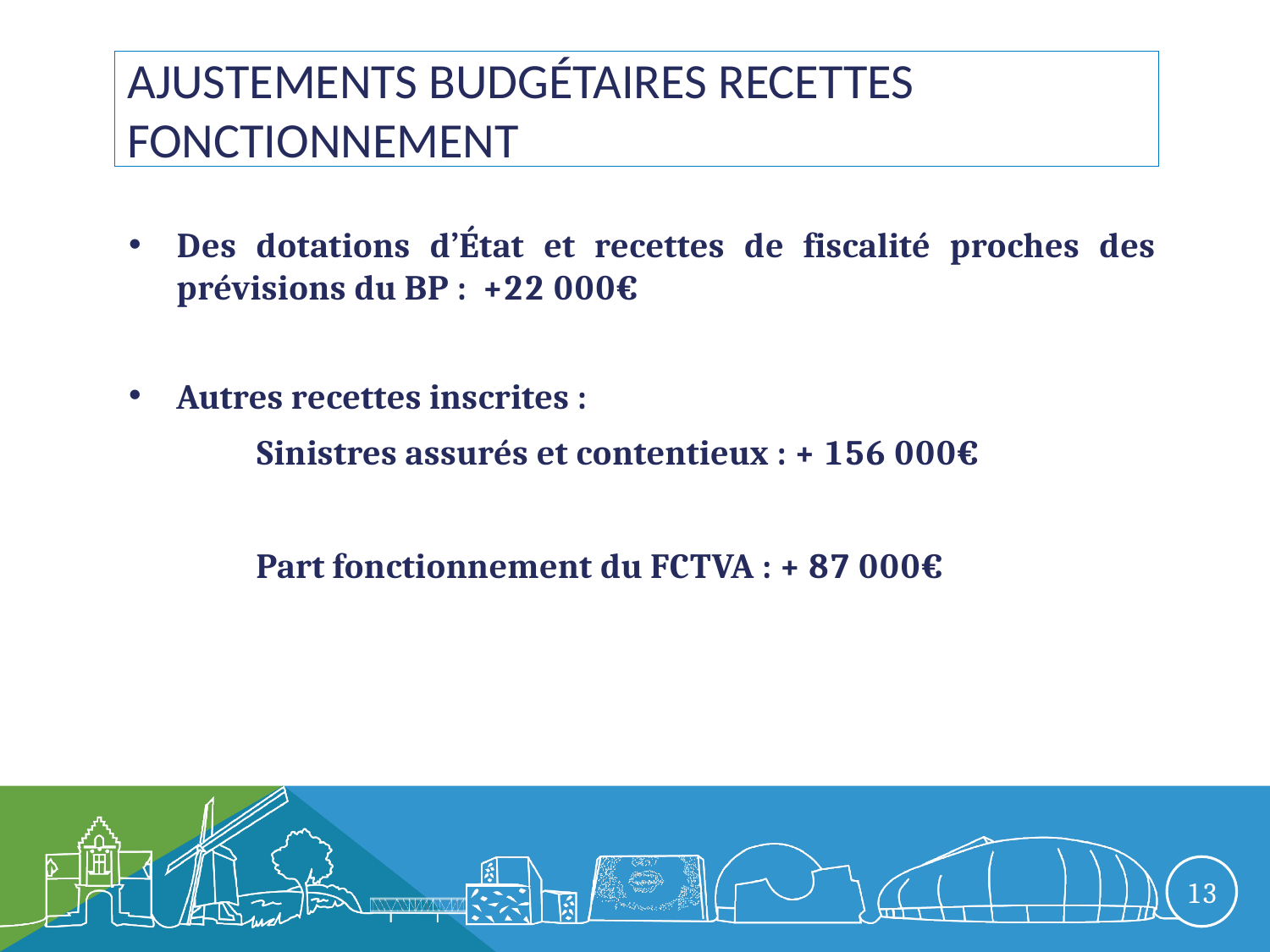

# Ajustements budgétaires RECETTES fonctionnement
Des dotations d’État et recettes de fiscalité proches des prévisions du BP :  +22 000€

Autres recettes inscrites :
	Sinistres assurés et contentieux : + 156 000€

	Part fonctionnement du FCTVA : + 87 000€
13